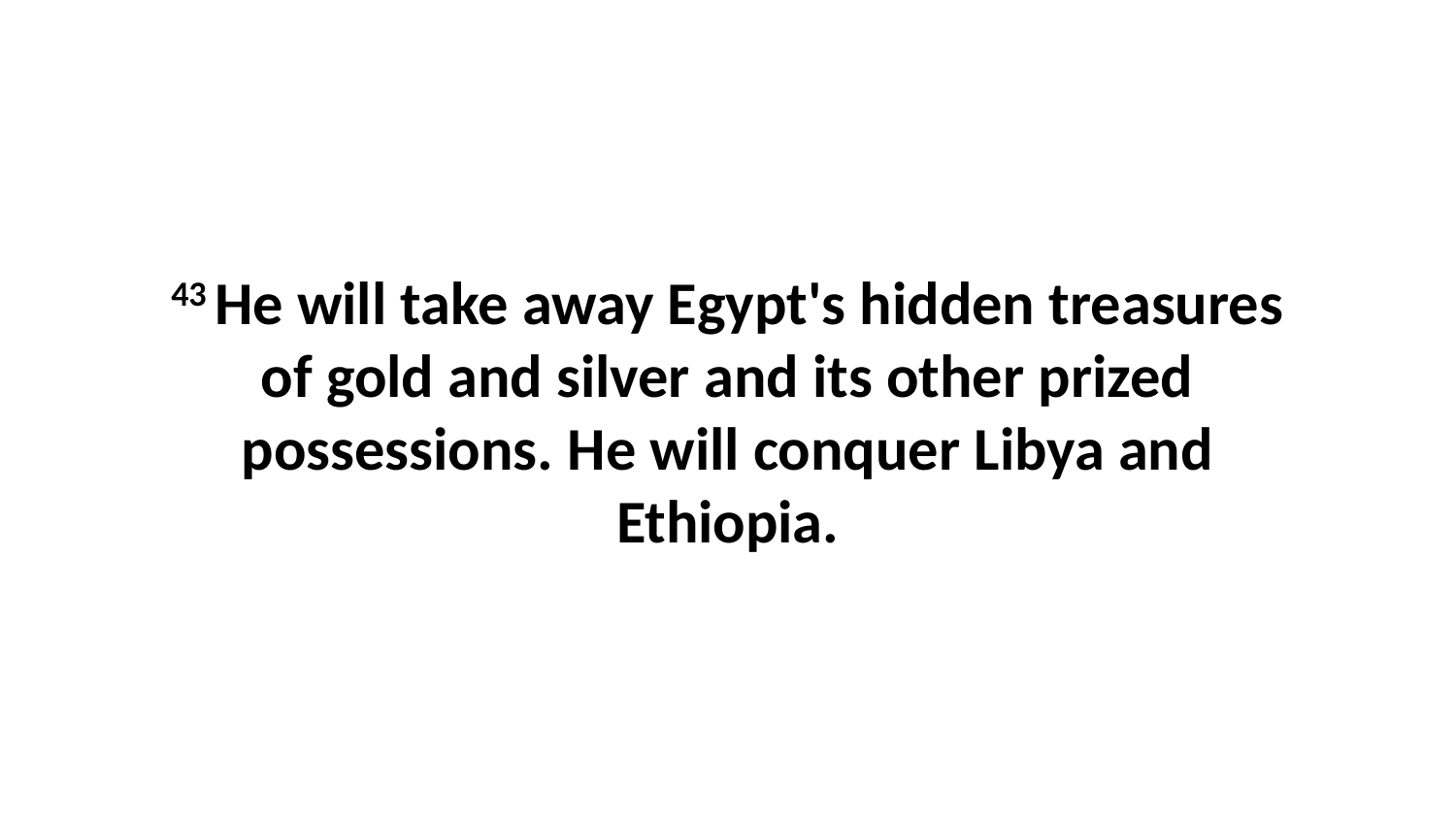

43 He will take away Egypt's hidden treasures of gold and silver and its other prized possessions. He will conquer Libya and Ethiopia.